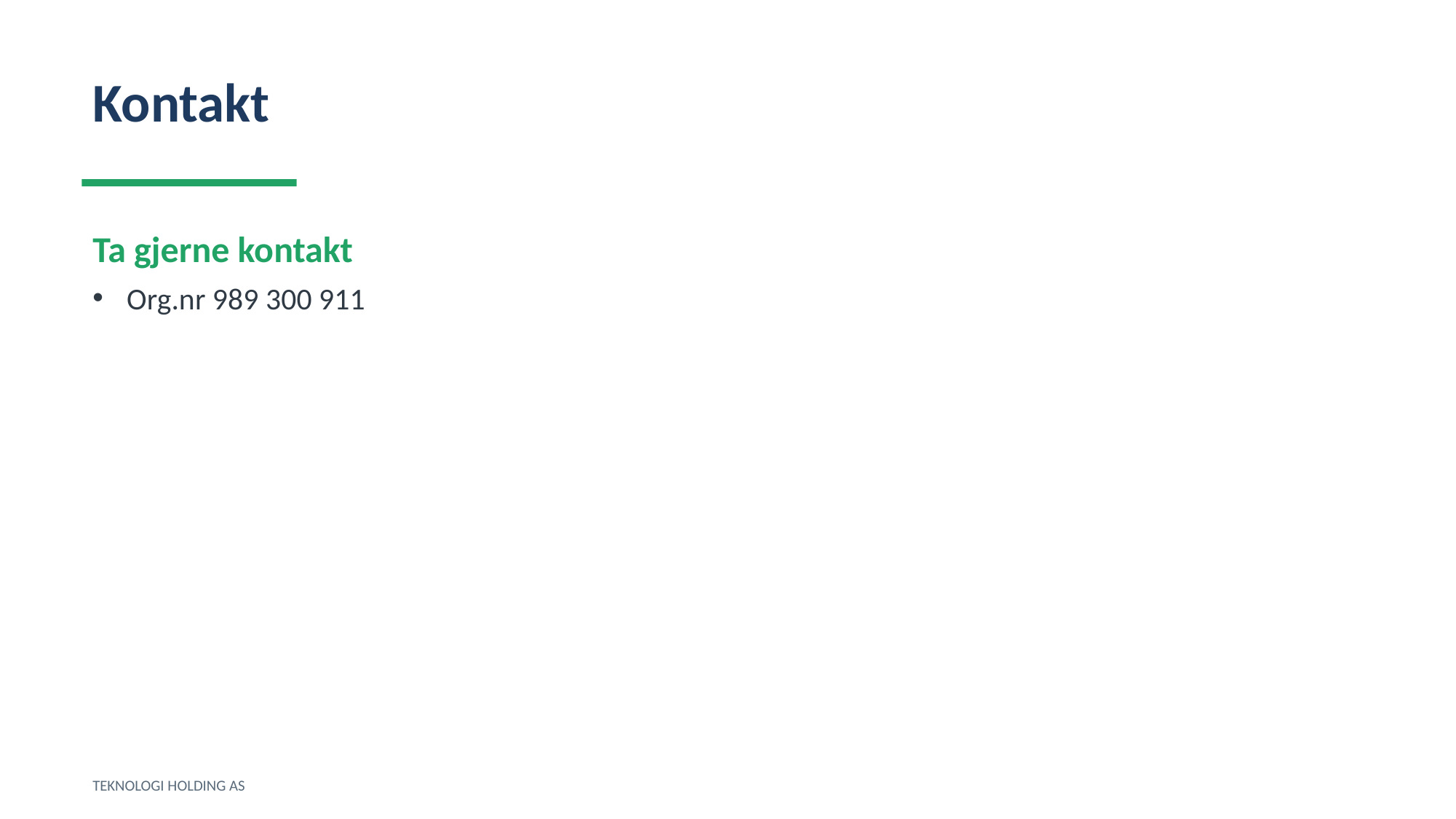

Kontakt

Ta gjerne kontakt
Org.nr 989 300 911
TEKNOLOGI HOLDING AS